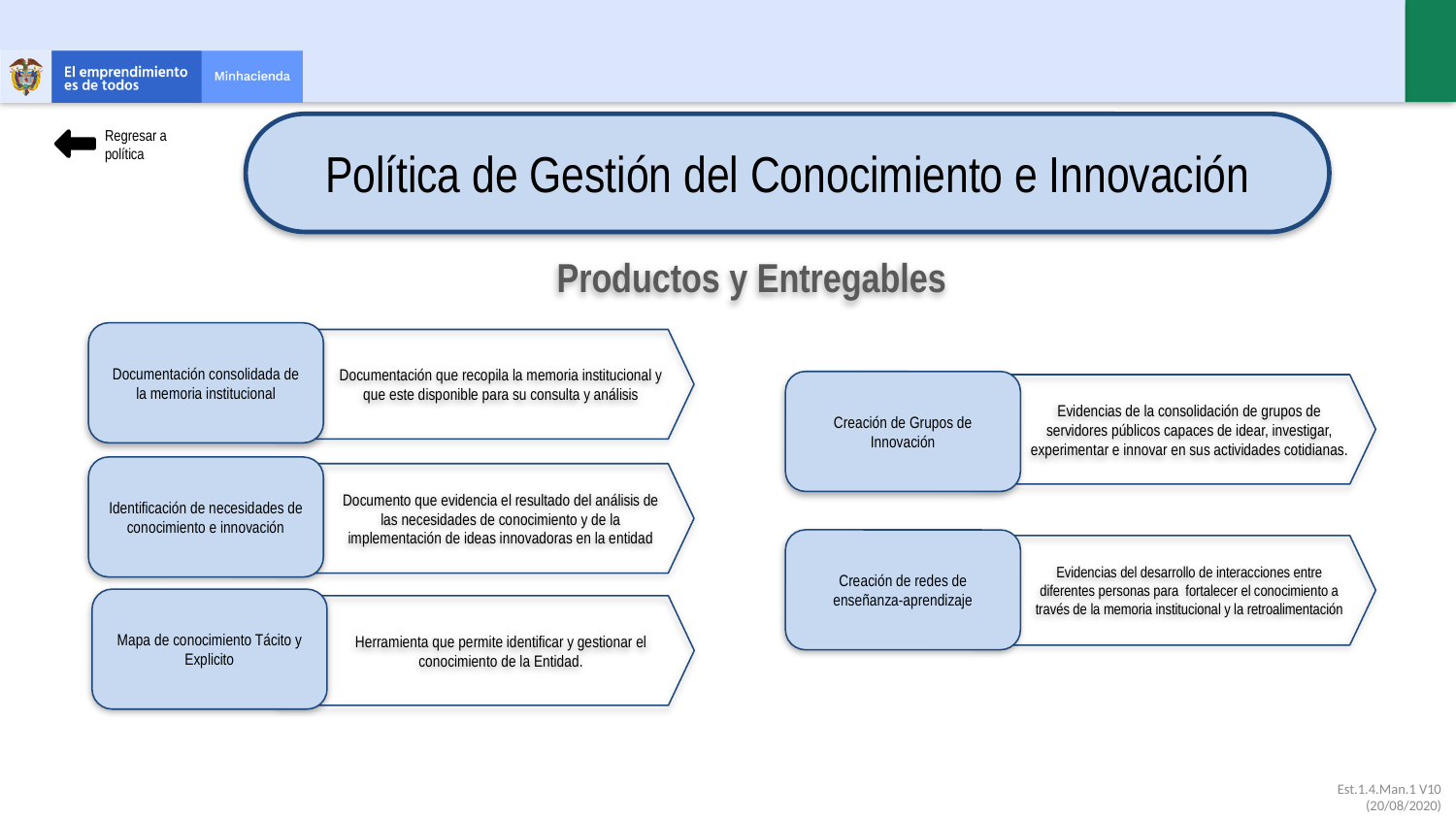

Política de Gestión del Conocimiento e Innovación
Regresar a política

Productos y Entregables
Documentación consolidada de la memoria institucional
Documentación que recopila la memoria institucional y que este disponible para su consulta y análisis
Creación de Grupos de Innovación
Evidencias de la consolidación de grupos de servidores públicos capaces de idear, investigar, experimentar e innovar en sus actividades cotidianas.
Identificación de necesidades de conocimiento e innovación
Documento que evidencia el resultado del análisis de las necesidades de conocimiento y de la implementación de ideas innovadoras en la entidad
Creación de redes de enseñanza-aprendizaje
Evidencias del desarrollo de interacciones entre diferentes personas para  fortalecer el conocimiento a través de la memoria institucional y la retroalimentación
Mapa de conocimiento Tácito y Explicito
Herramienta que permite identificar y gestionar el conocimiento de la Entidad.
Est.1.4.Man.1 V10 (20/08/2020)